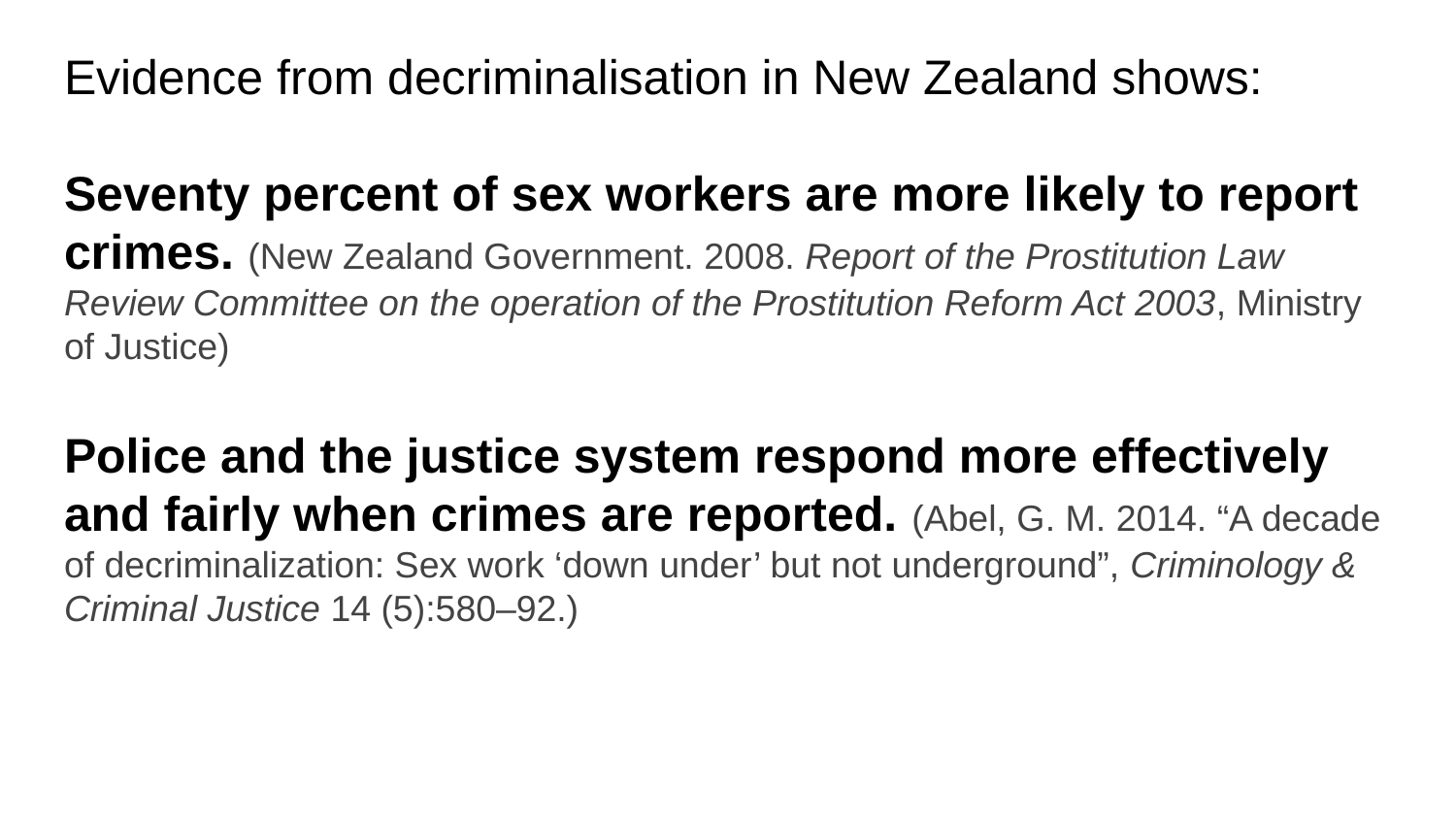

Evidence from decriminalisation in New Zealand shows:

Seventy percent of sex workers are more likely to report crimes. (New Zealand Government. 2008. Report of the Prostitution Law Review Committee on the operation of the Prostitution Reform Act 2003, Ministry of Justice)

Police and the justice system respond more effectively and fairly when crimes are reported. (Abel, G. M. 2014. “A decade of decriminalization: Sex work ‘down under’ but not underground”, Criminology & Criminal Justice 14 (5):580–92.)